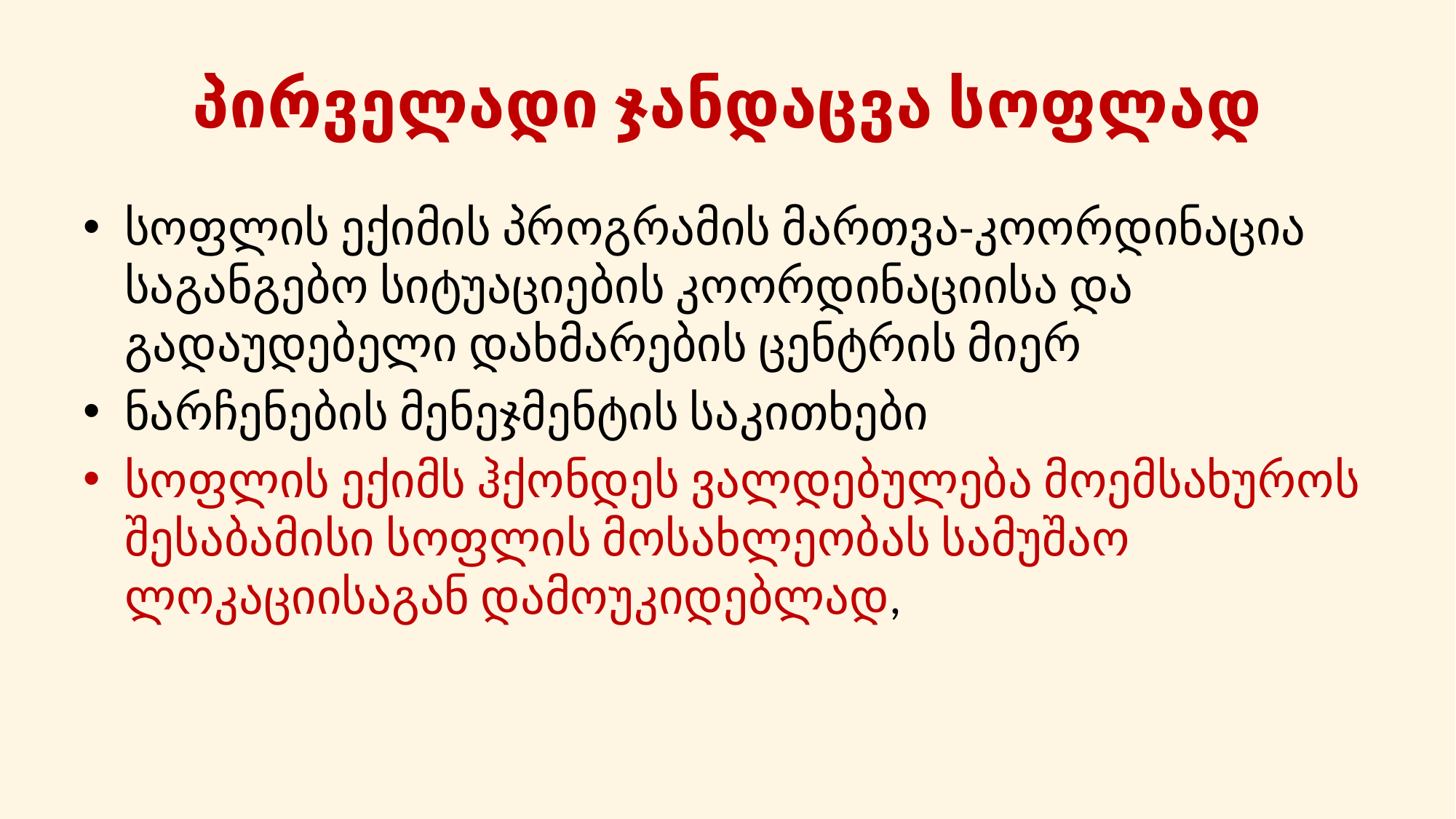

# პირველადი ჯანდაცვა სოფლად
სოფლის ექიმის პროგრამის მართვა-კოორდინაცია საგანგებო სიტუაციების კოორდინაციისა და გადაუდებელი დახმარების ცენტრის მიერ
ნარჩენების მენეჯმენტის საკითხები
სოფლის ექიმს ჰქონდეს ვალდებულება მოემსახუროს შესაბამისი სოფლის მოსახლეობას სამუშაო ლოკაციისაგან დამოუკიდებლად,